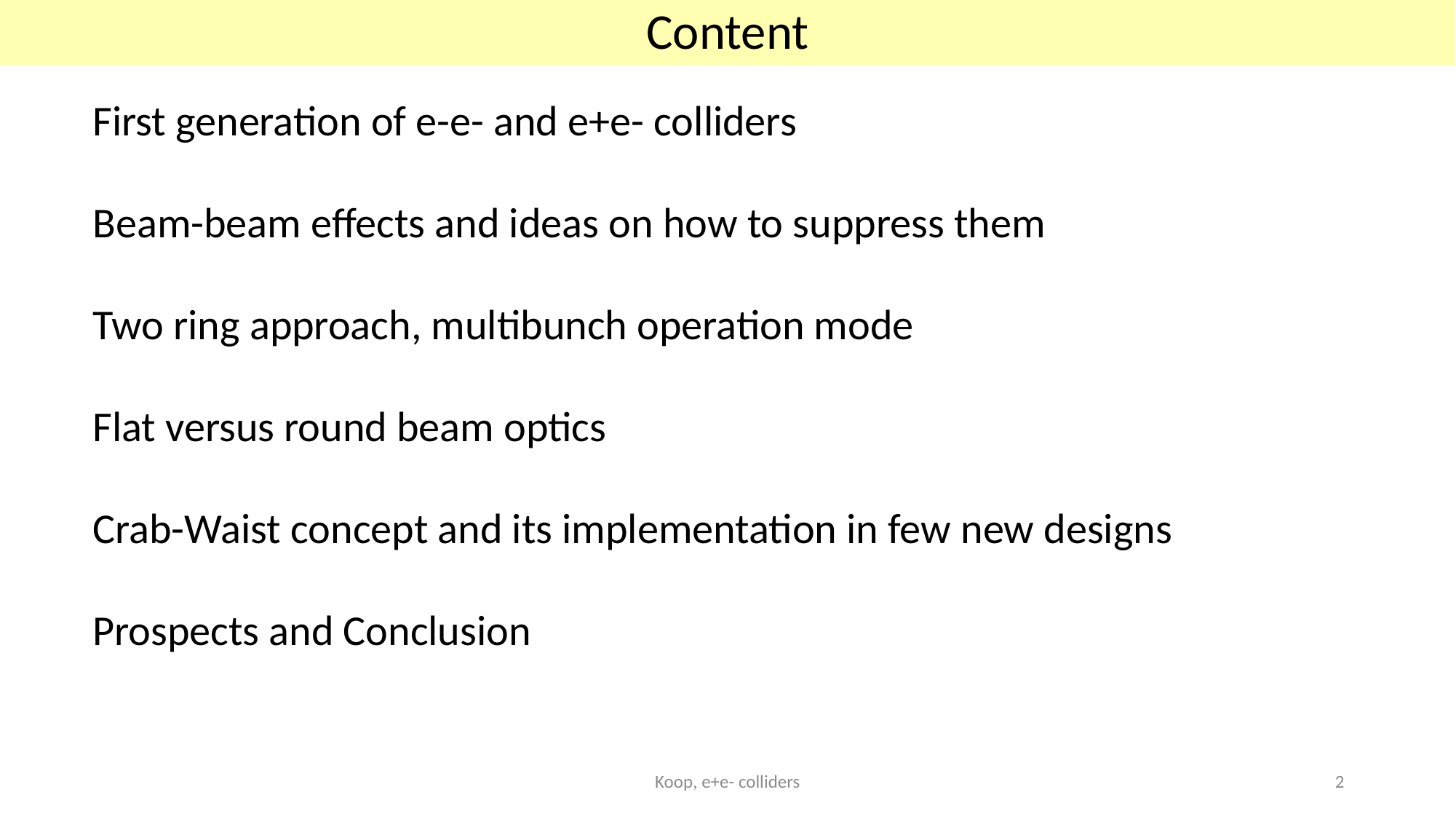

# Content
First generation of e-e- and e+e- colliders

Beam-beam effects and ideas on how to suppress them

Two ring approach, multibunch operation mode

Flat versus round beam optics

Crab-Waist concept and its implementation in few new designs

Prospects and Conclusion
Koop, e+e- colliders
2